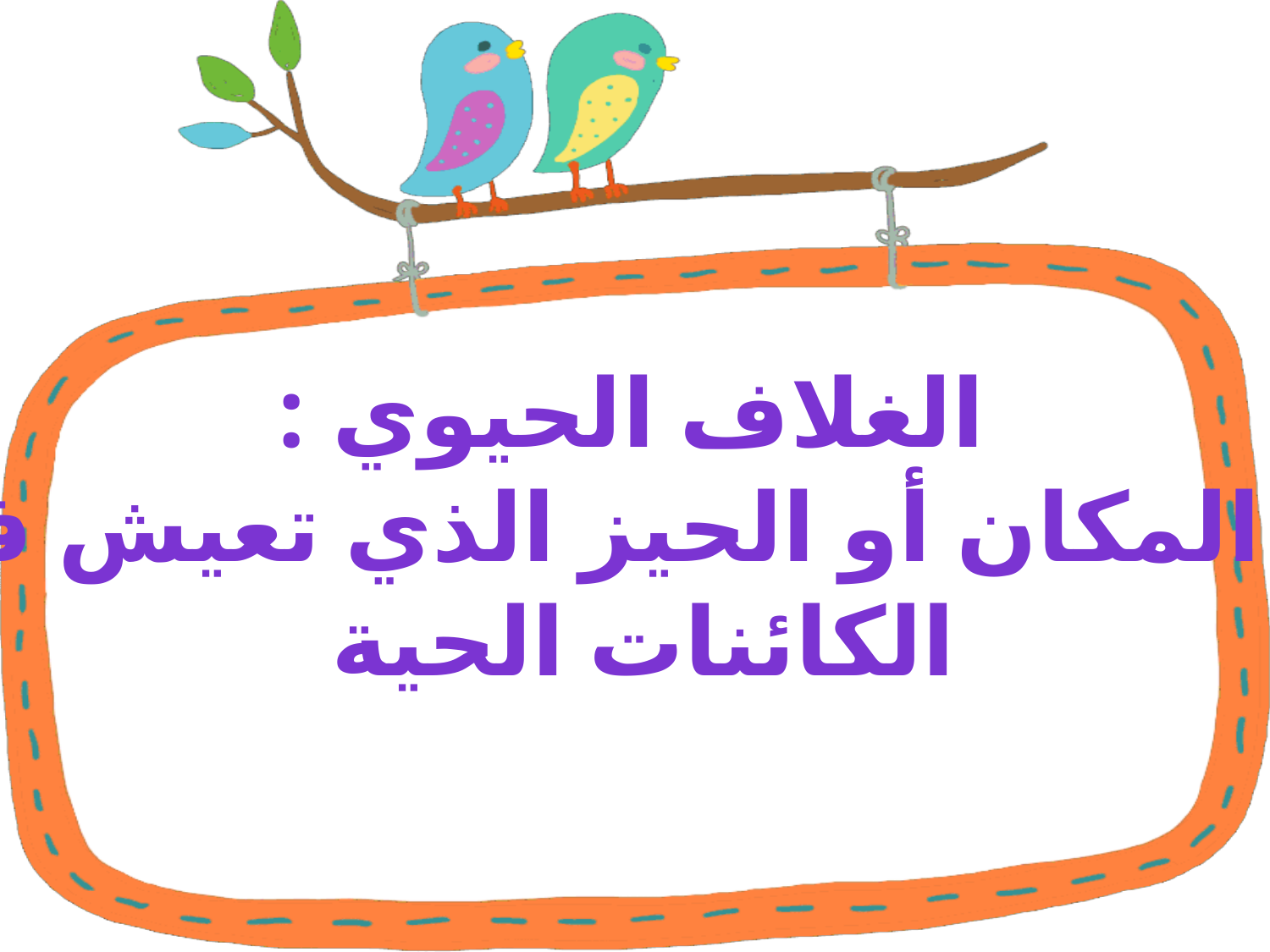

الغلاف الحيوي :
هو المكان أو الحيز الذي تعيش فيه
الكائنات الحية